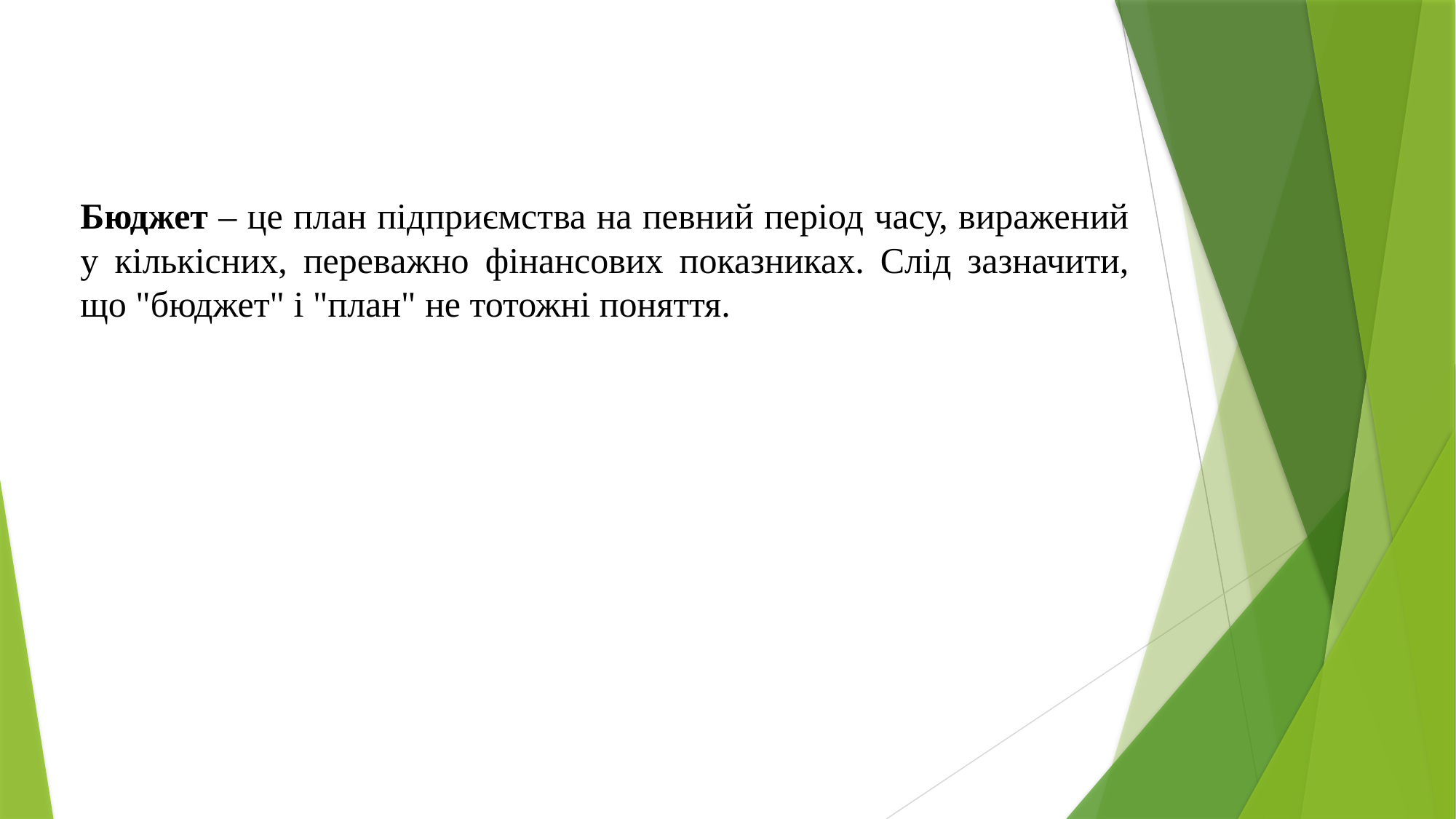

Бюджет – це план підприємства на певний період часу, виражений у кількісних, переважно фінансових показниках. Слід зазначити, що "бюджет" і "план" не тотожні поняття.